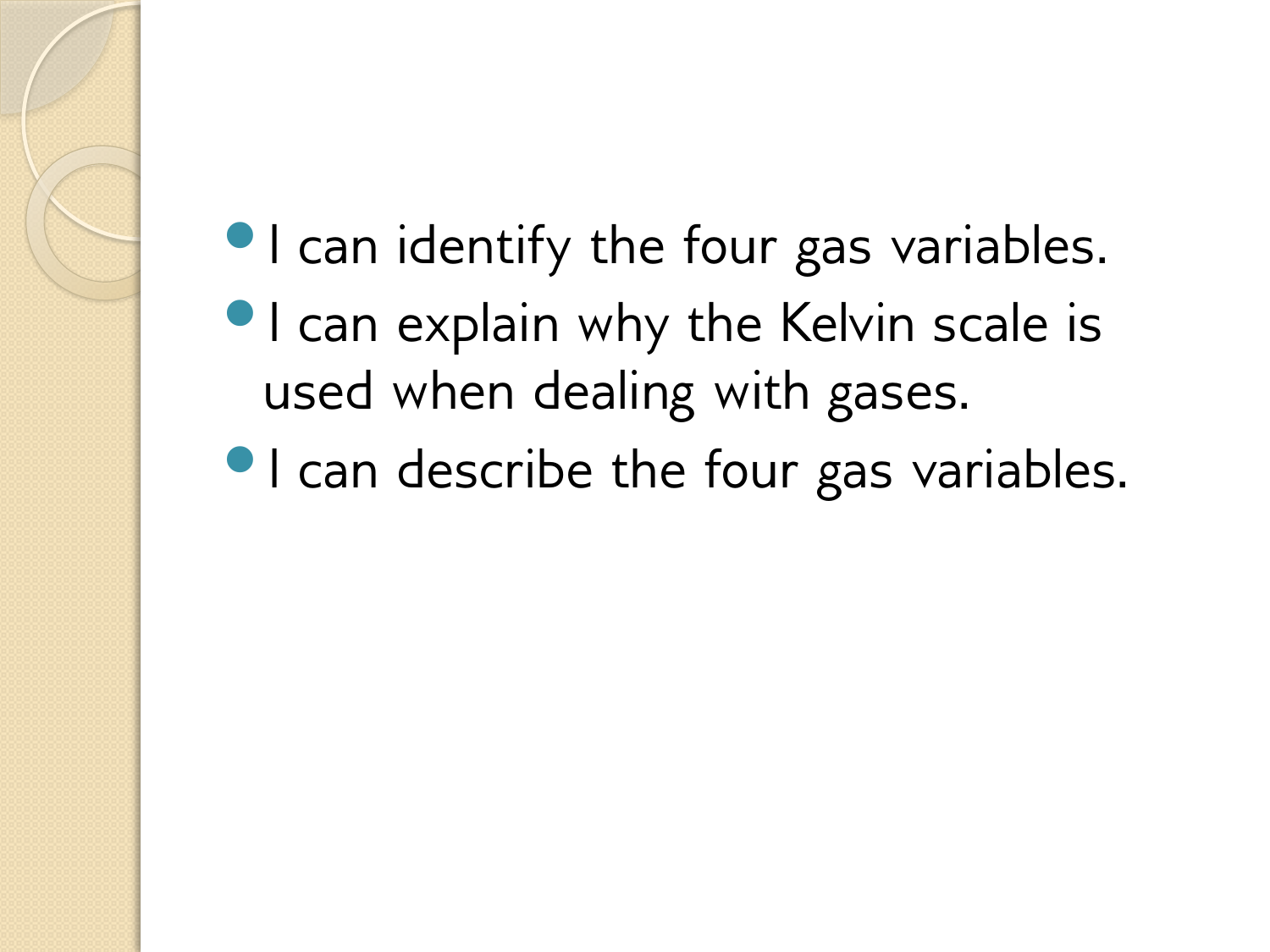

#
I can identify the four gas variables.
I can explain why the Kelvin scale is used when dealing with gases.
I can describe the four gas variables.